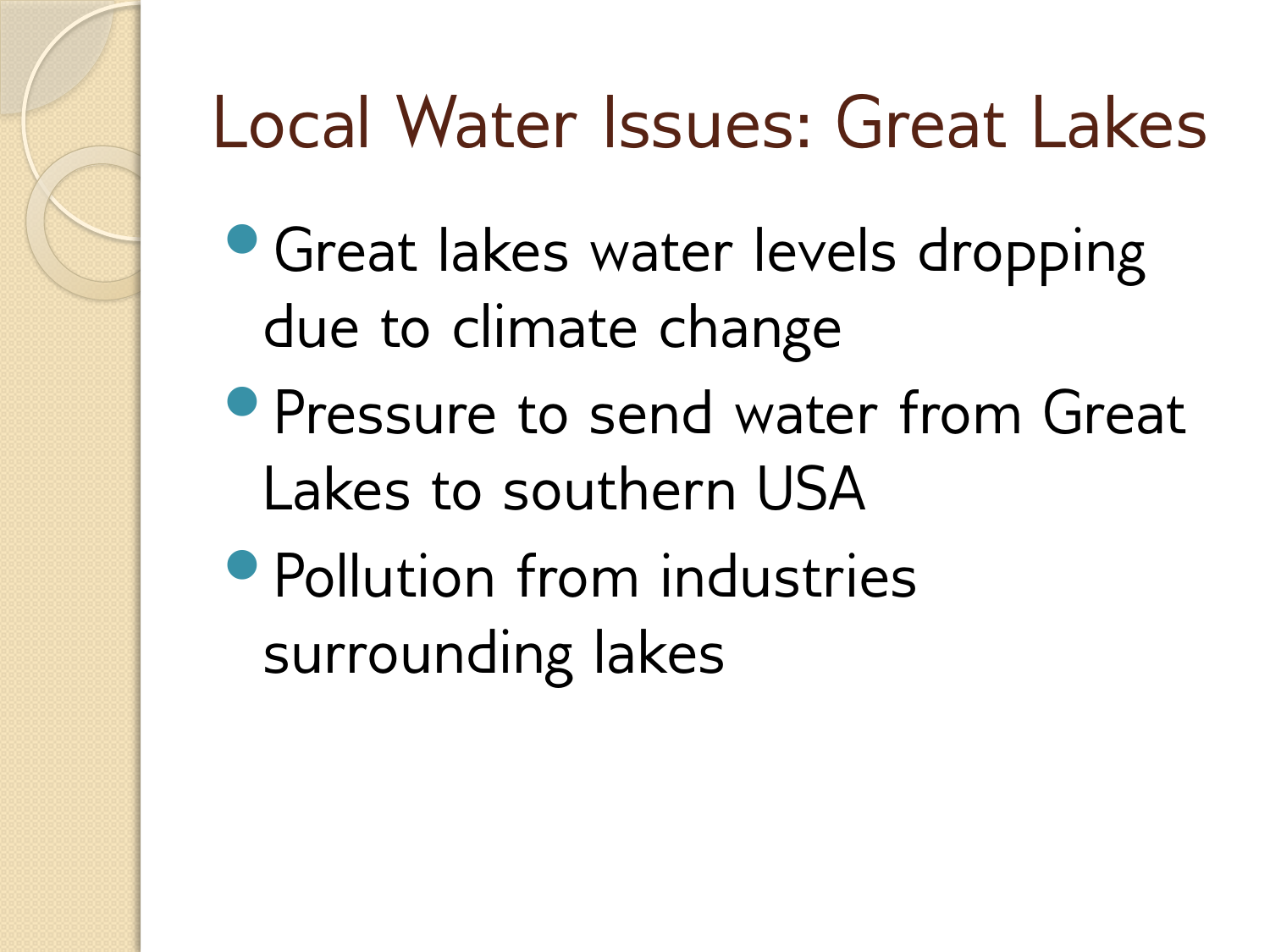

# Local Water Issues: Great Lakes
Great lakes water levels dropping due to climate change
Pressure to send water from Great Lakes to southern USA
Pollution from industries surrounding lakes